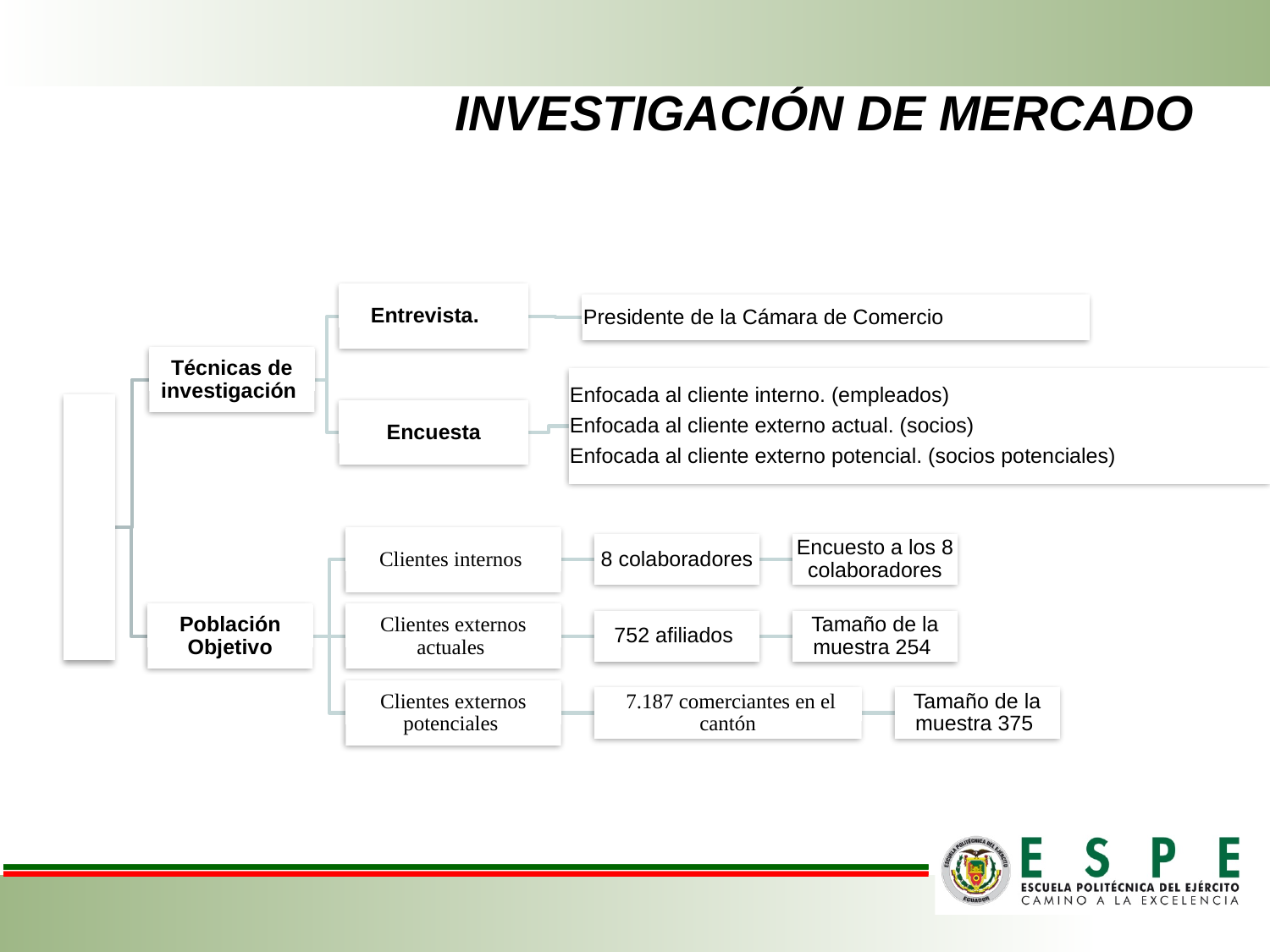

# INVESTIGACIÓN DE MERCADO

MUESTREO
Técnicas de investigación
Entrevista.
Presidente de la Cámara de Comercio
Encuesta
Enfocada al cliente interno. (empleados)
Enfocada al cliente externo actual. (socios)
Enfocada al cliente externo potencial. (socios potenciales)
Población Objetivo
Clientes internos
8 colaboradores
Encuesto a los 8 colaboradores
Clientes externos actuales
752 afiliados
Tamaño de la muestra 254
Clientes externos potenciales
 7.187 comerciantes en el cantón
Tamaño de la muestra 375